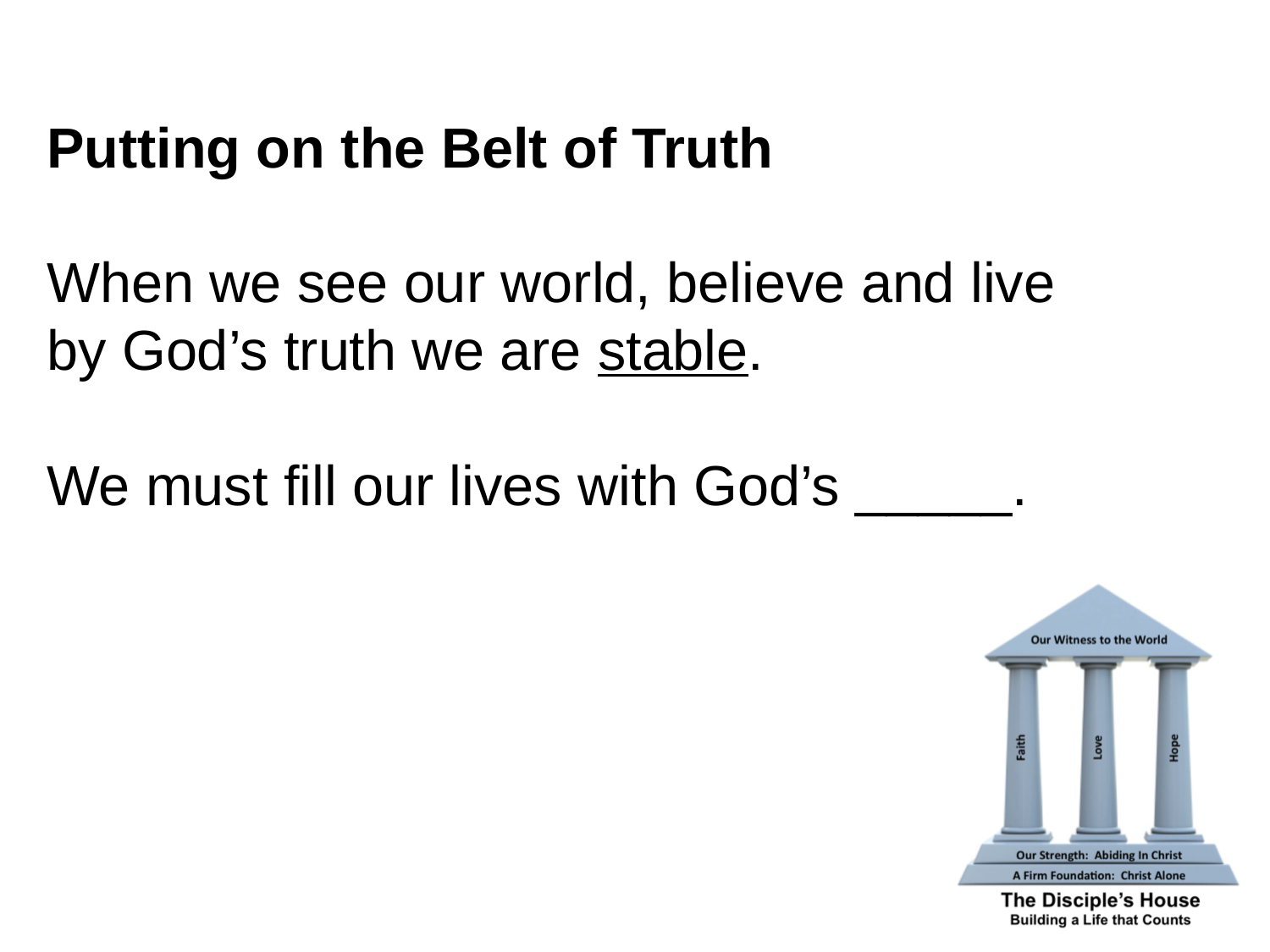

Putting on the Belt of Truth

When we see our world, believe and live by God’s truth we are stable.

We must fill our lives with God’s _____.